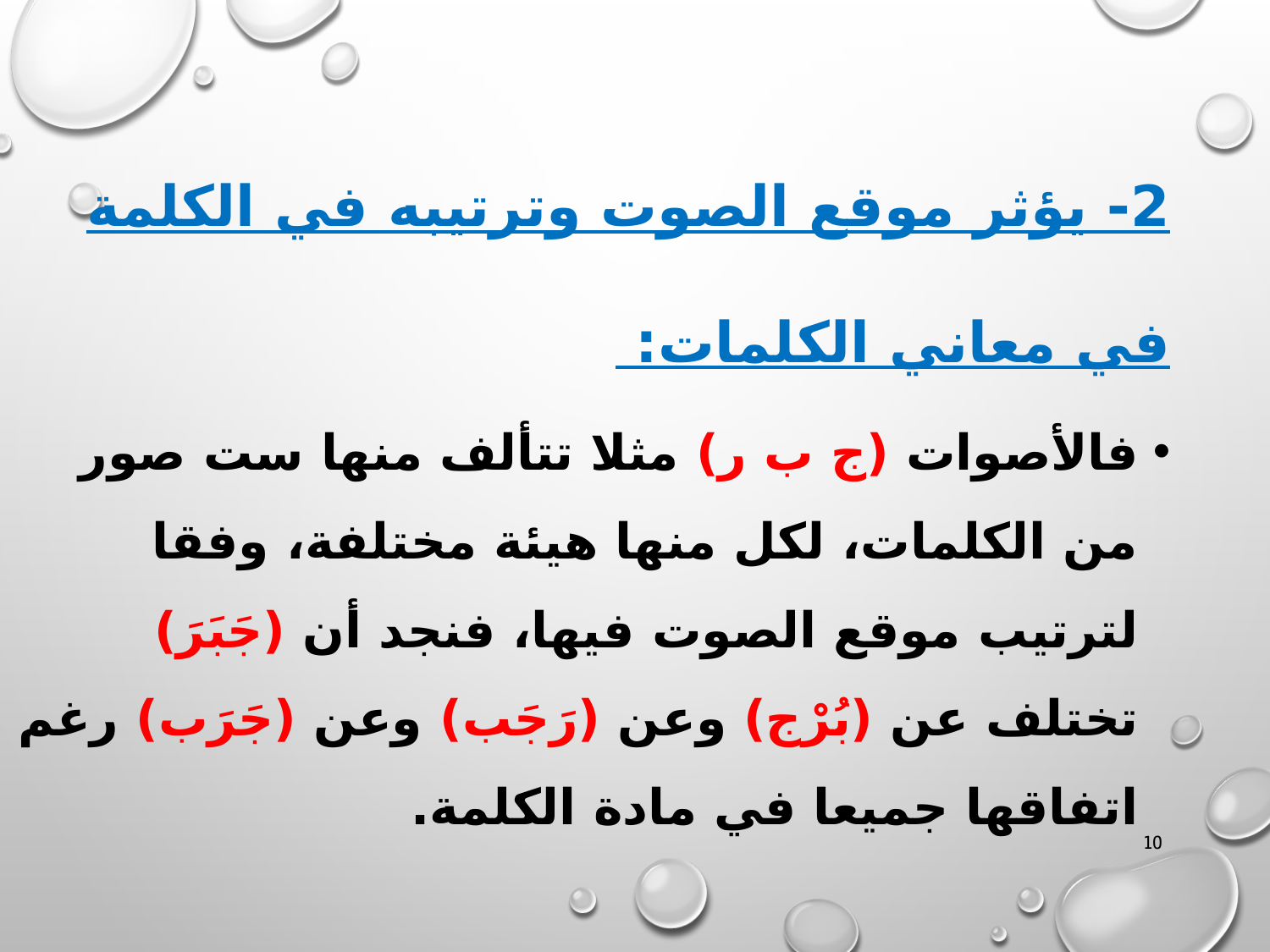

2- يؤثر موقع الصوت وترتيبه في الكلمة في معاني الكلمات:
فالأصوات (ج ب ر) مثلا تتألف منها ست صور من الكلمات، لكل منها هيئة مختلفة، وفقا لترتيب موقع الصوت فيها، فنجد أن (جَبَرَ) تختلف عن (بُرْج) وعن (رَجَب) وعن (جَرَب) رغم اتفاقها جميعا في مادة الكلمة.
10